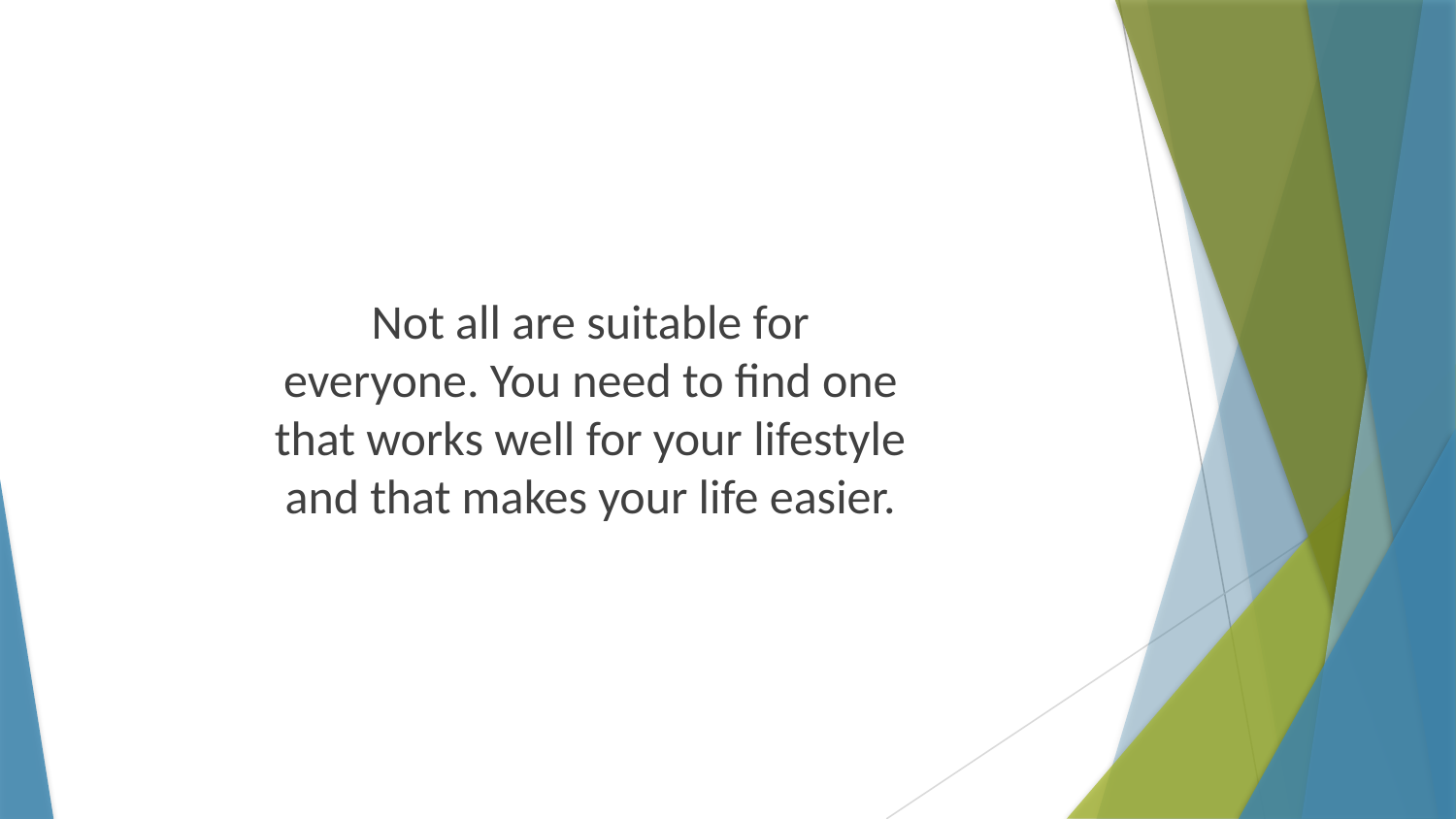

Not all are suitable for everyone. You need to find one that works well for your lifestyle and that makes your life easier.